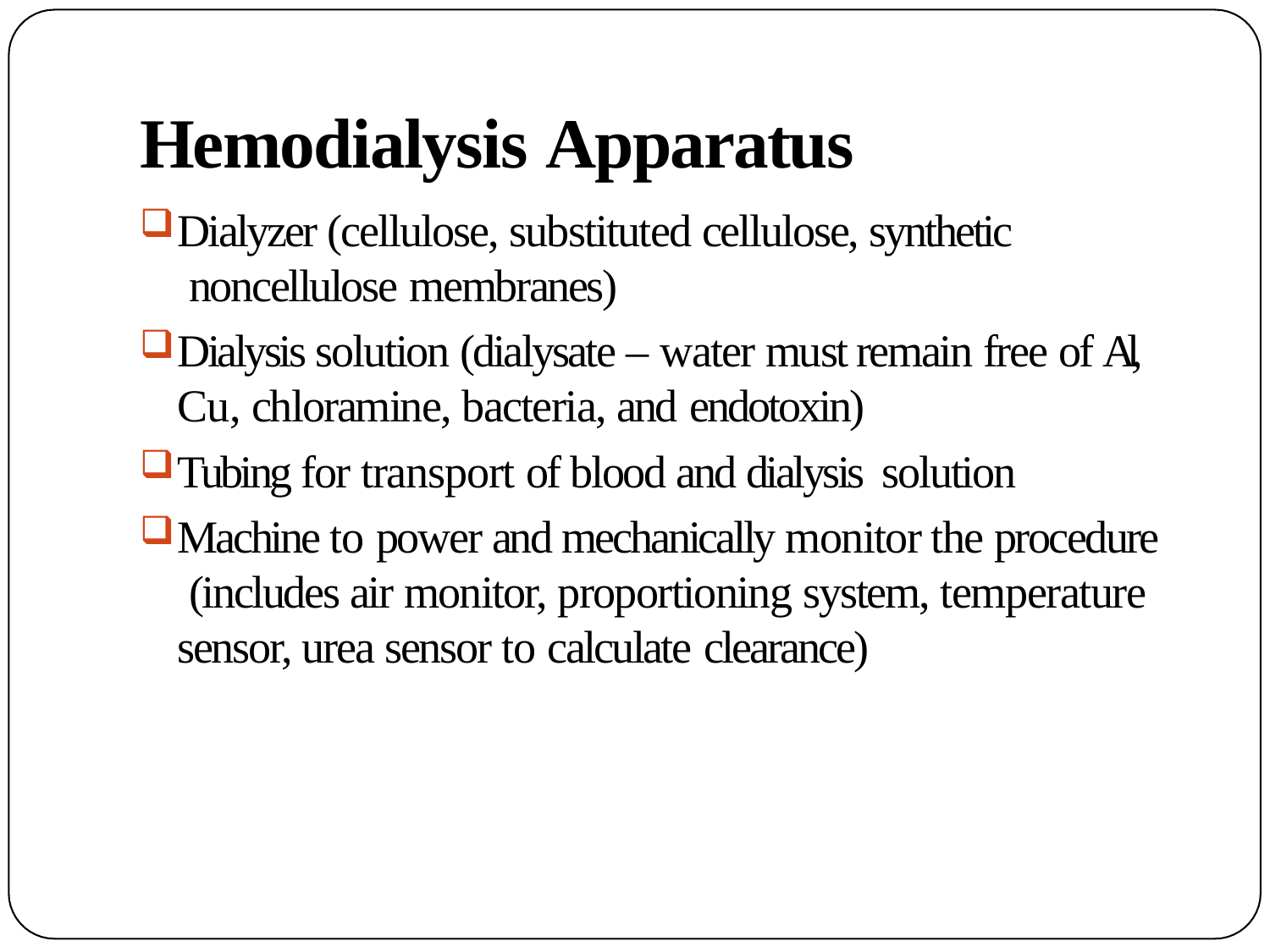

# Hemodialysis Apparatus
Dialyzer (cellulose, substituted cellulose, synthetic  noncellulose membranes)
Dialysis solution (dialysate – water must remain free of Al,  Cu, chloramine, bacteria, and endotoxin)
Tubing for transport of blood and dialysis solution
Machine to power and mechanically monitor the procedure  (includes air monitor, proportioning system, temperature  sensor, urea sensor to calculate clearance)